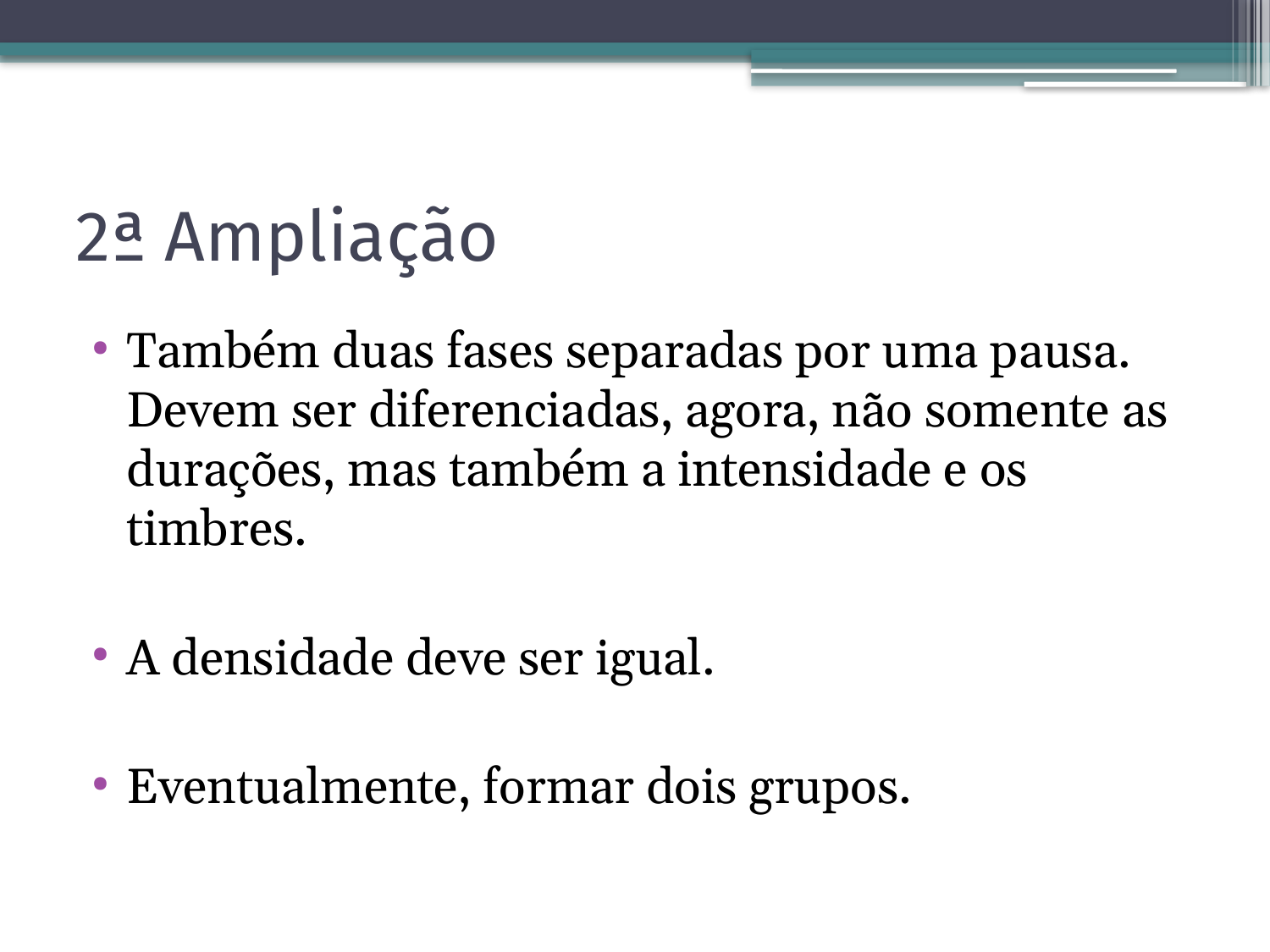

# 2ª Ampliação
Também duas fases separadas por uma pausa. Devem ser diferenciadas, agora, não somente as durações, mas também a intensidade e os timbres.

A densidade deve ser igual.

Eventualmente, formar dois grupos.